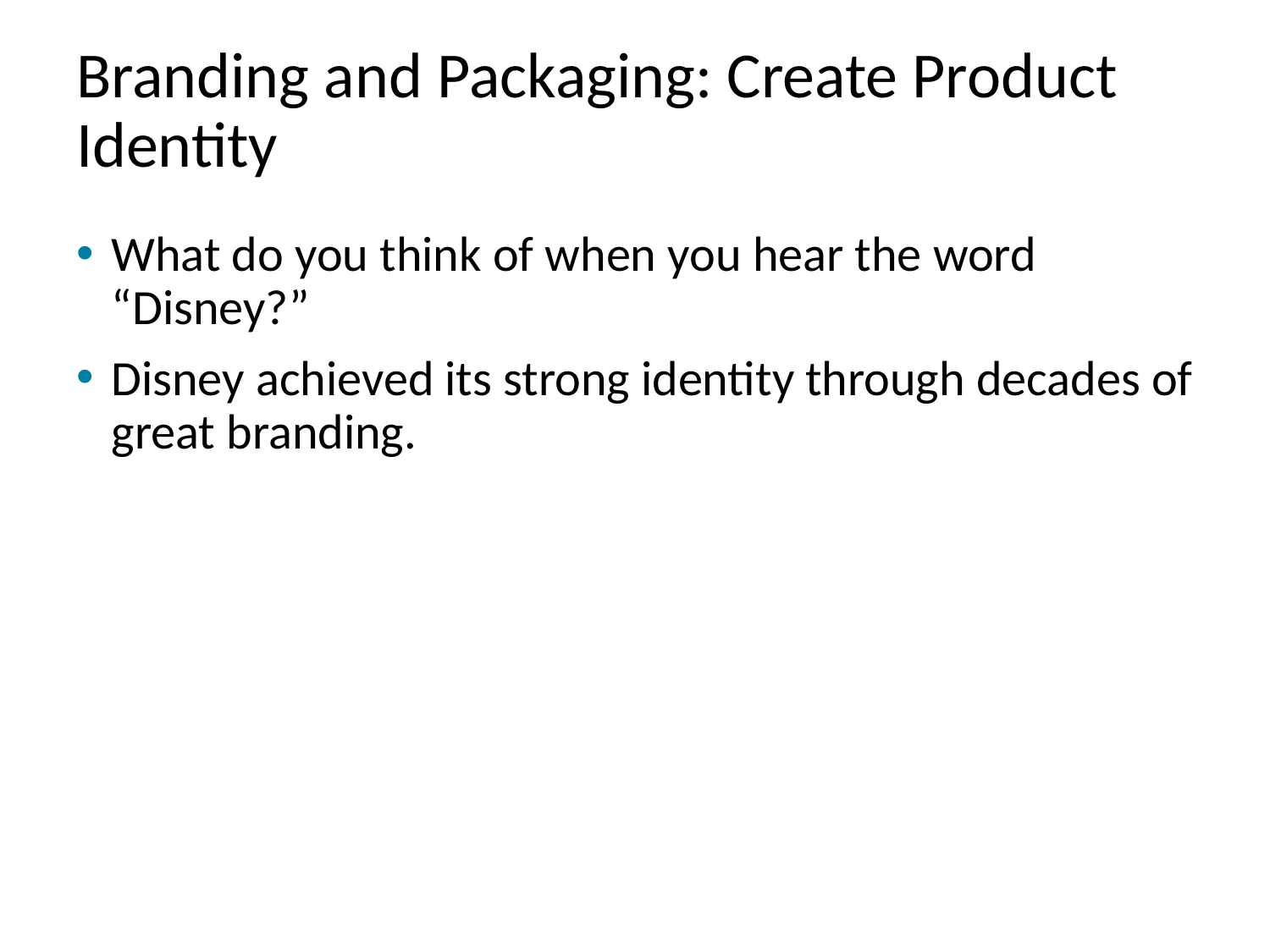

# Branding and Packaging: Create Product Identity
What do you think of when you hear the word “Disney?”
Disney achieved its strong identity through decades of great branding.